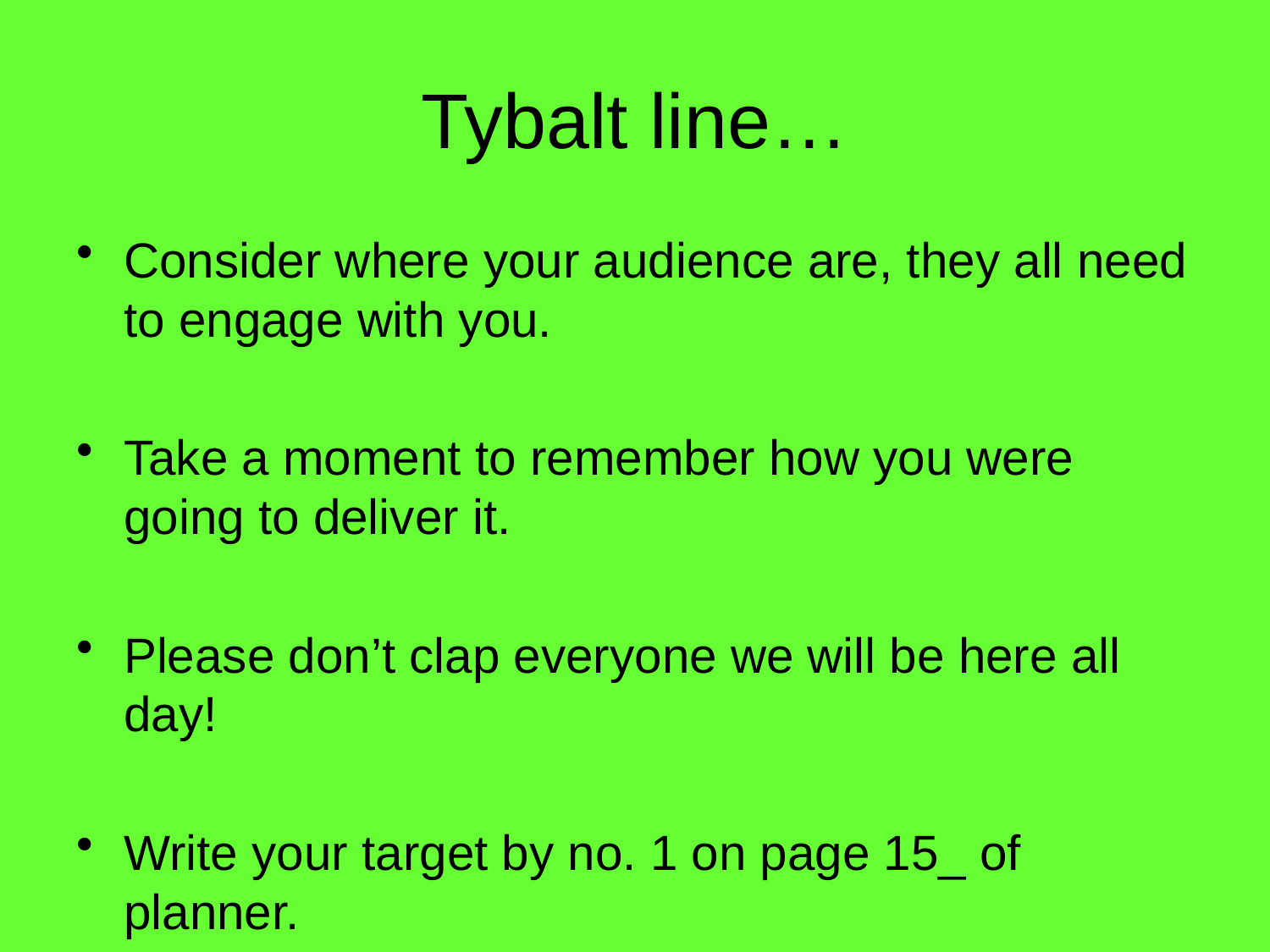

# Tybalt line…
Consider where your audience are, they all need to engage with you.

Take a moment to remember how you were going to deliver it.

Please don’t clap everyone we will be here all day!

Write your target by no. 1 on page 15_ of planner.